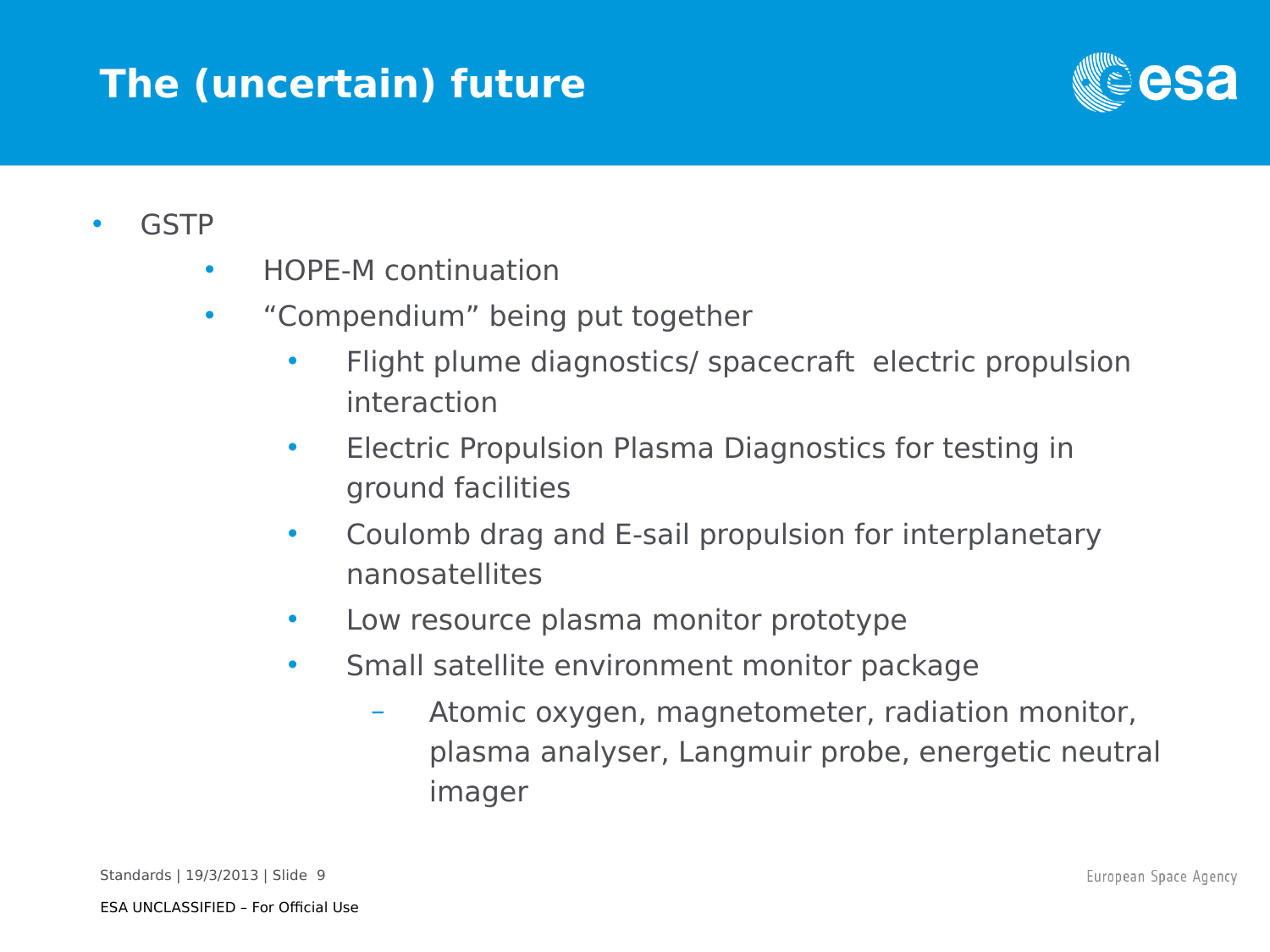

# The (uncertain) future
GSTP
HOPE-M continuation
“Compendium” being put together
Flight plume diagnostics/ spacecraft  electric propulsion interaction
Electric Propulsion Plasma Diagnostics for testing in ground facilities
Coulomb drag and E-sail propulsion for interplanetary nanosatellites
Low resource plasma monitor prototype
Small satellite environment monitor package
Atomic oxygen, magnetometer, radiation monitor, plasma analyser, Langmuir probe, energetic neutral imager